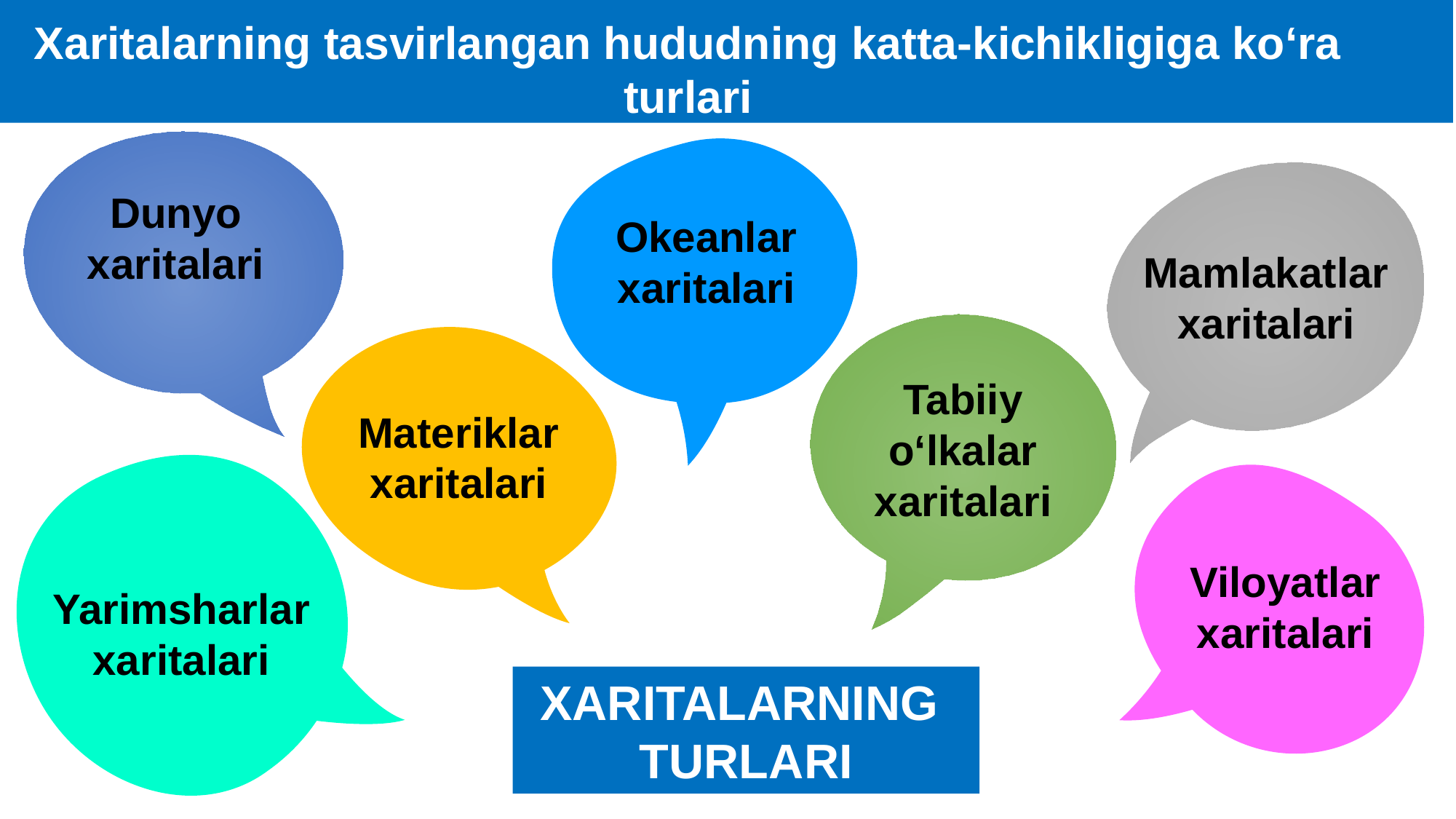

Xaritalarning tasvirlangan hududning katta-kichikligiga ko‘ra turlari

Dunyo xaritalari
Okeanlar xaritalari
Mamlakatlar xaritalari

Tabiiy o‘lkalar xaritalari
Materiklar xaritalari

Viloyatlar xaritalari
Yarimsharlar xaritalari
XARITALARNING  TURLARI